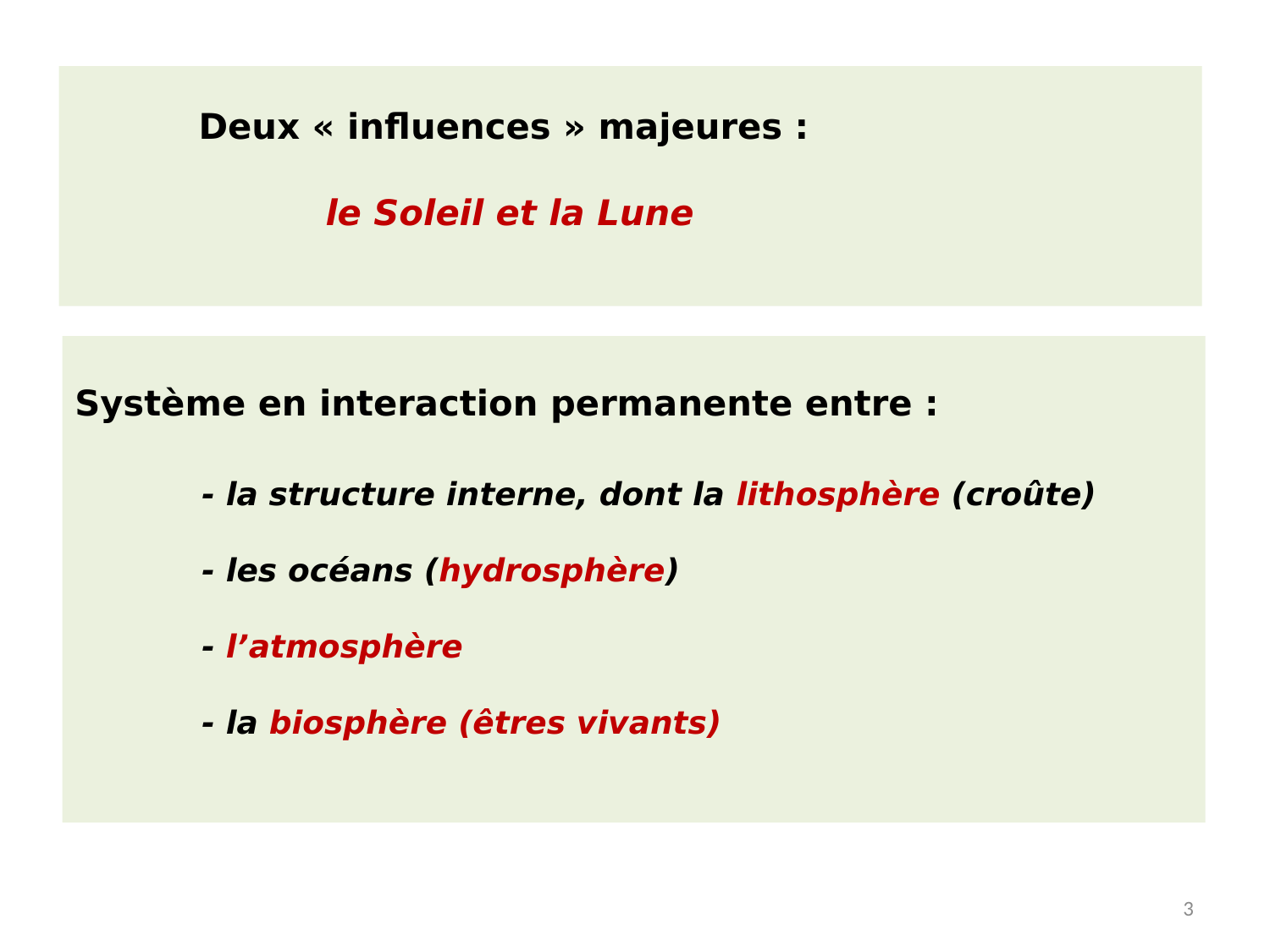

# Deux « influences » majeures : le Soleil et la Lune

Système en interaction permanente entre :

	- la structure interne, dont la lithosphère (croûte)
	- les océans (hydrosphère)
	- l’atmosphère
	- la biosphère (êtres vivants)

3